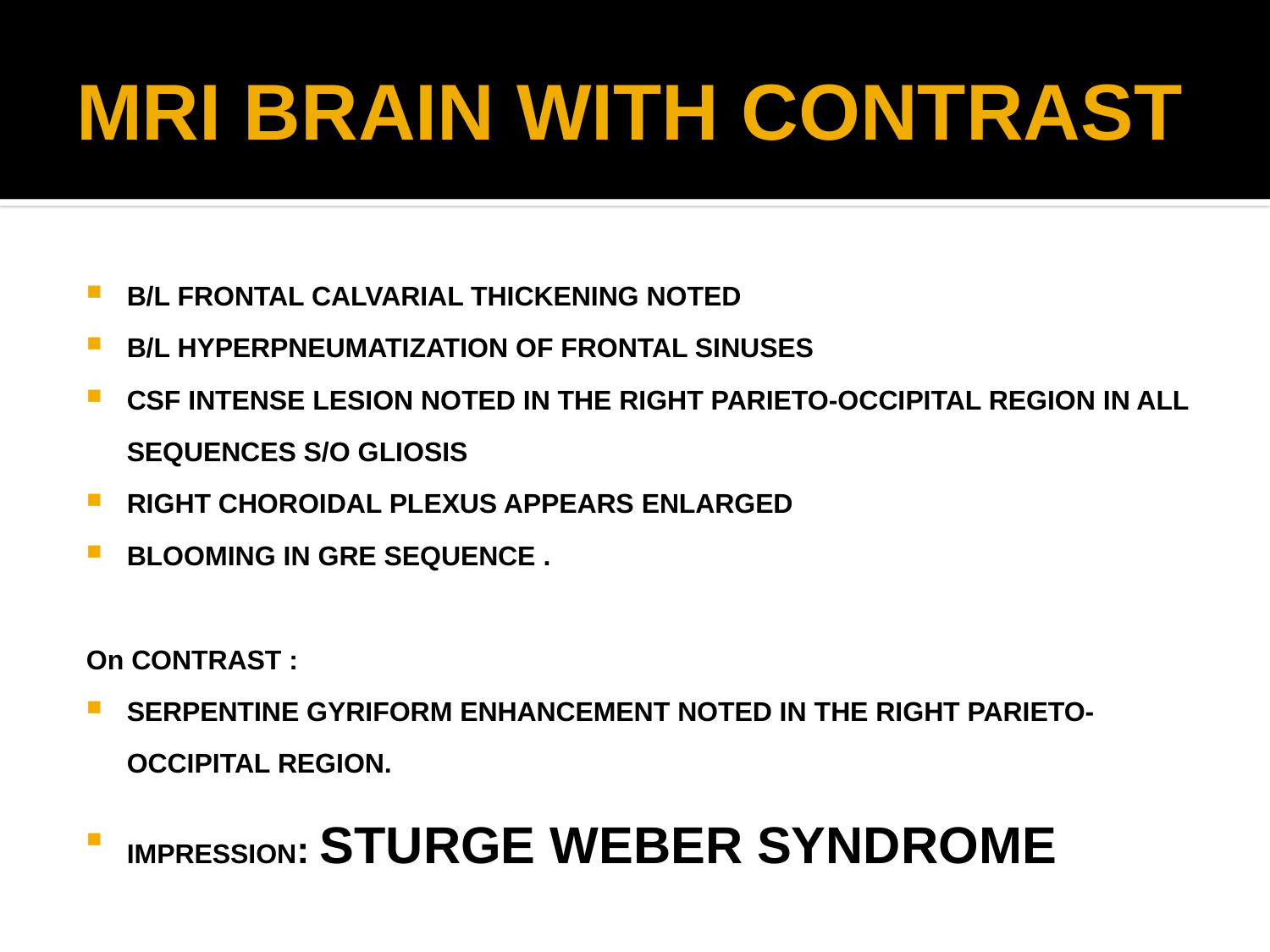

# MRI BRAIN WITH CONTRAST
B/L FRONTAL CALVARIAL THICKENING NOTED
B/L HYPERPNEUMATIZATION OF FRONTAL SINUSES
CSF INTENSE LESION NOTED IN THE RIGHT PARIETO-OCCIPITAL REGION IN ALL SEQUENCES S/O GLIOSIS
RIGHT CHOROIDAL PLEXUS APPEARS ENLARGED
BLOOMING IN GRE SEQUENCE .

On CONTRAST :
SERPENTINE GYRIFORM ENHANCEMENT NOTED IN THE RIGHT PARIETO-OCCIPITAL REGION.

IMPRESSION: STURGE WEBER SYNDROME